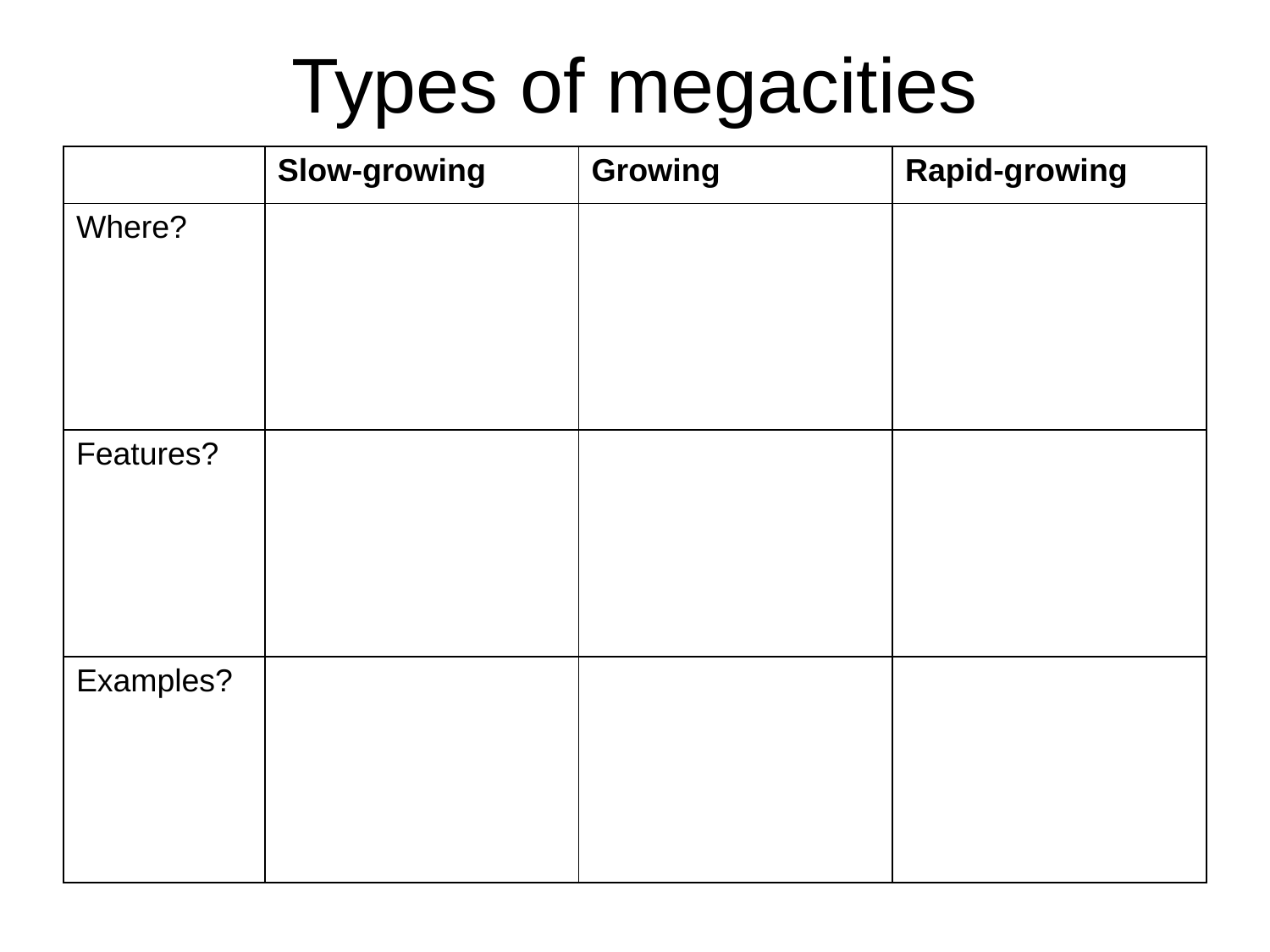

# Types of megacities
|  | Slow-growing | Growing | Rapid-growing |
| --- | --- | --- | --- |
| Where? |  |  |  |
| Features? |  |  |  |
| Examples? |  |  |  |